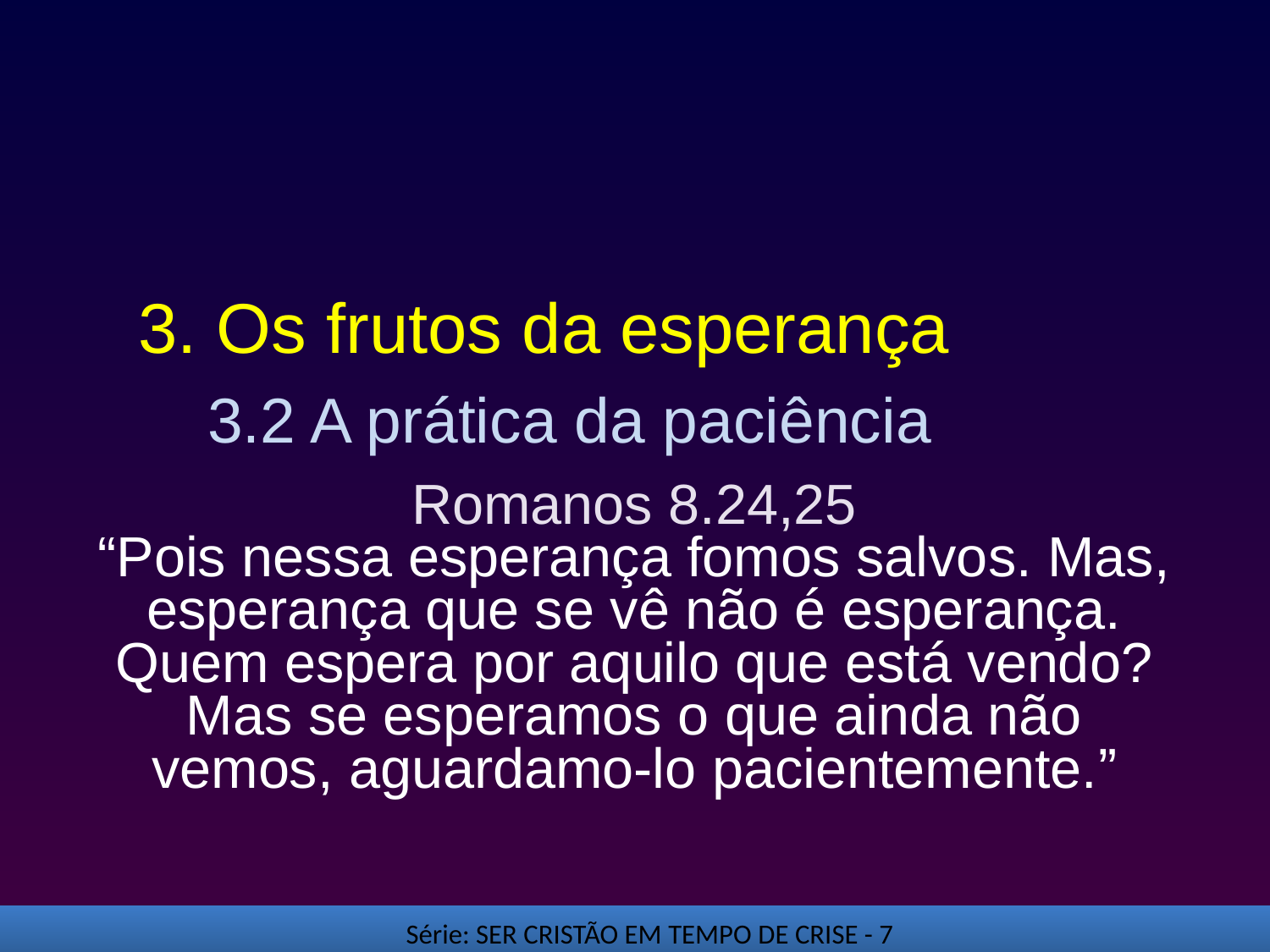

# 3. Os frutos da esperança
3.2 A prática da paciência
Romanos 8.24,25
“Pois nessa esperança fomos salvos. Mas, esperança que se vê não é esperança. Quem espera por aquilo que está vendo?
Mas se esperamos o que ainda não vemos, aguardamo-lo pacientemente.”

Série: SER CRISTÃO EM TEMPO DE CRISE - 7